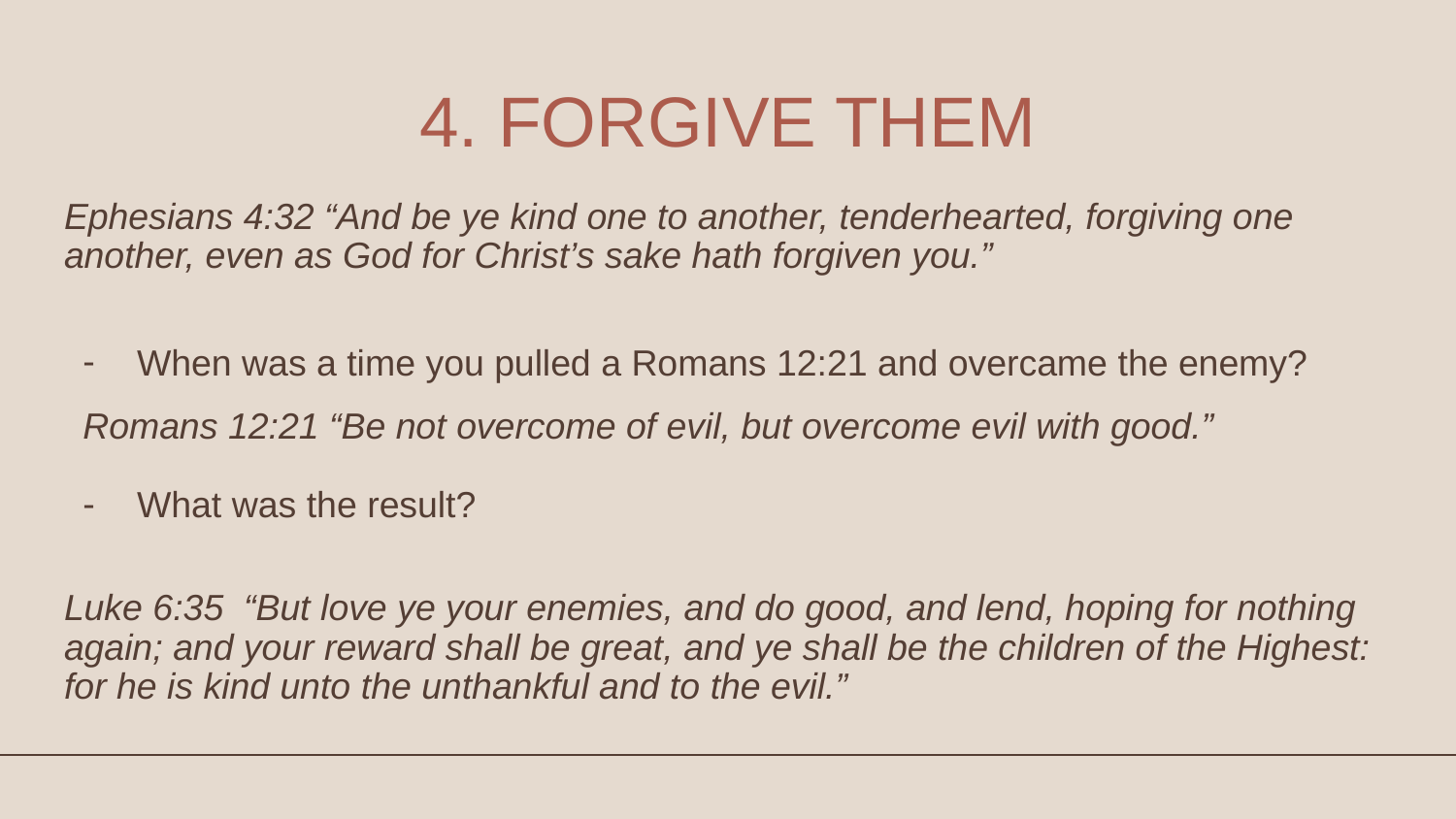

# 4. FORGIVE THEM
Ephesians 4:32 “And be ye kind one to another, tenderhearted, forgiving one another, even as God for Christ’s sake hath forgiven you.”
When was a time you pulled a Romans 12:21 and overcame the enemy?
Romans 12:21 “Be not overcome of evil, but overcome evil with good.”

What was the result?

Luke 6:35  “But love ye your enemies, and do good, and lend, hoping for nothing again; and your reward shall be great, and ye shall be the children of the Highest: for he is kind unto the unthankful and to the evil.”